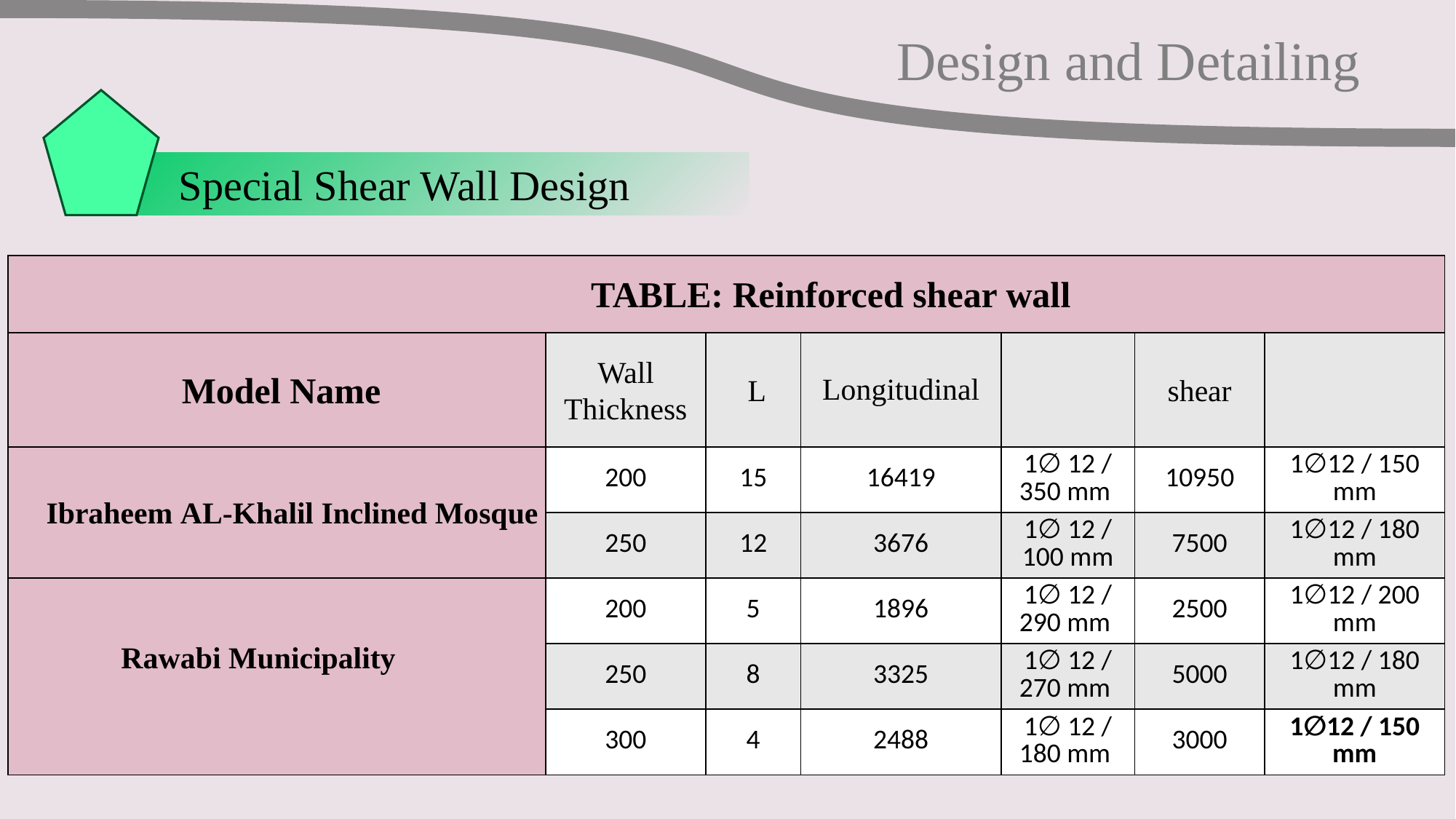

Design and Detailing

Special Shear Wall Design
| TABLE: Reinforced shear wall |  |  |  |  |  |  |
| --- | --- | --- | --- | --- | --- | --- |
| Model Name | Wall Thickness | L | Longitudinal |  | shear |  |
|  | 200 | 15 | 16419 | 1∅ 12 / 350 mm | 10950 | 1∅12 / 150 mm |
|  | 250 | 12 | 3676 | 1∅ 12 / 100 mm | 7500 | 1∅12 / 180 mm |
|  | 200 | 5 | 1896 | 1∅ 12 / 290 mm | 2500 | 1∅12 / 200 mm |
|  | 250 | 8 | 3325 | 1∅ 12 / 270 mm | 5000 | 1∅12 / 180 mm |
|  | 300 | 4 | 2488 | 1∅ 12 / 180 mm | 3000 | 1∅12 / 150 mm |
Ibraheem AL-Khalil Inclined Mosque
Rawabi Municipality